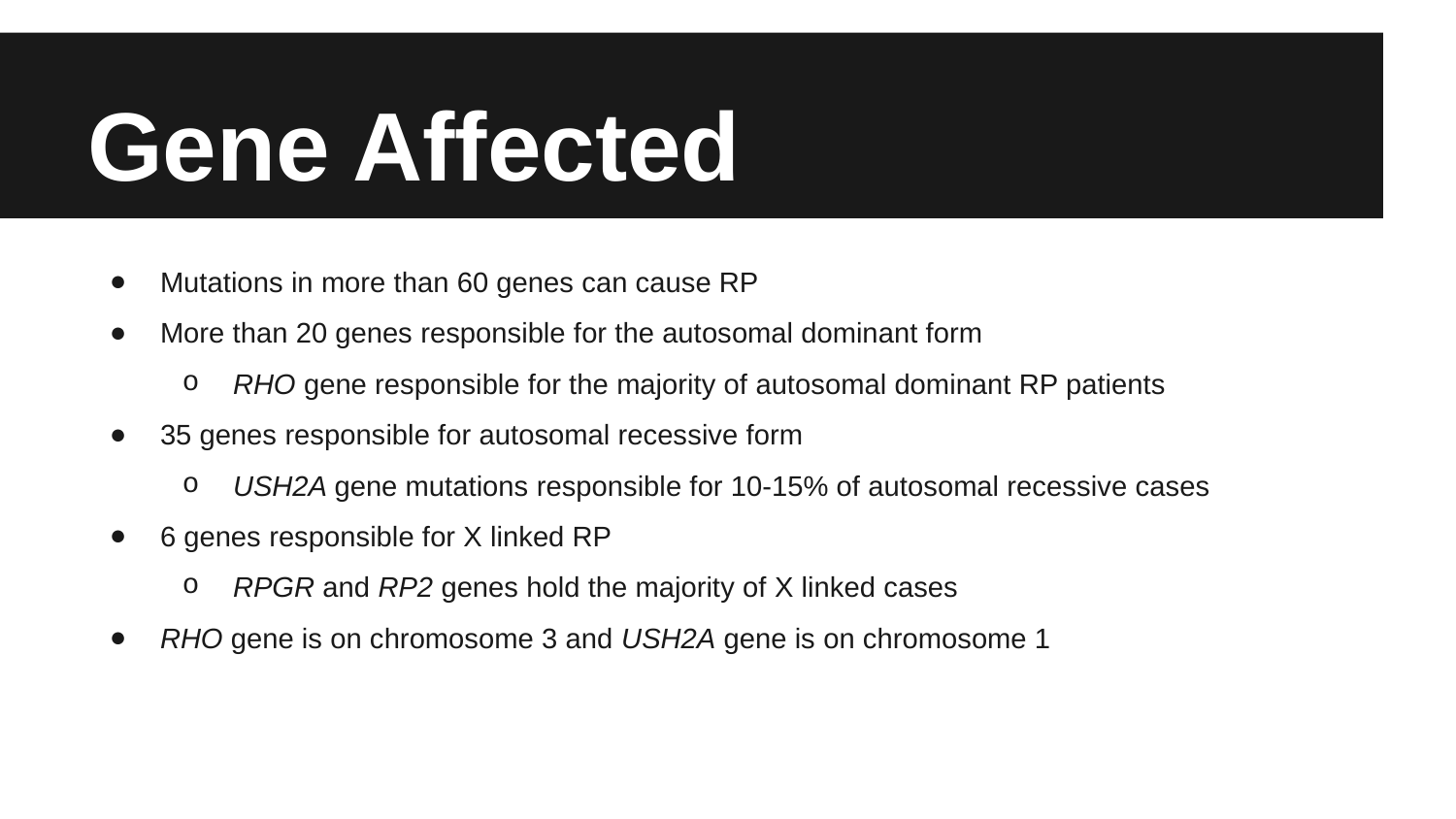

# Gene Affected
Mutations in more than 60 genes can cause RP
More than 20 genes responsible for the autosomal dominant form
RHO gene responsible for the majority of autosomal dominant RP patients
35 genes responsible for autosomal recessive form
USH2A gene mutations responsible for 10-15% of autosomal recessive cases
6 genes responsible for X linked RP
RPGR and RP2 genes hold the majority of X linked cases
RHO gene is on chromosome 3 and USH2A gene is on chromosome 1